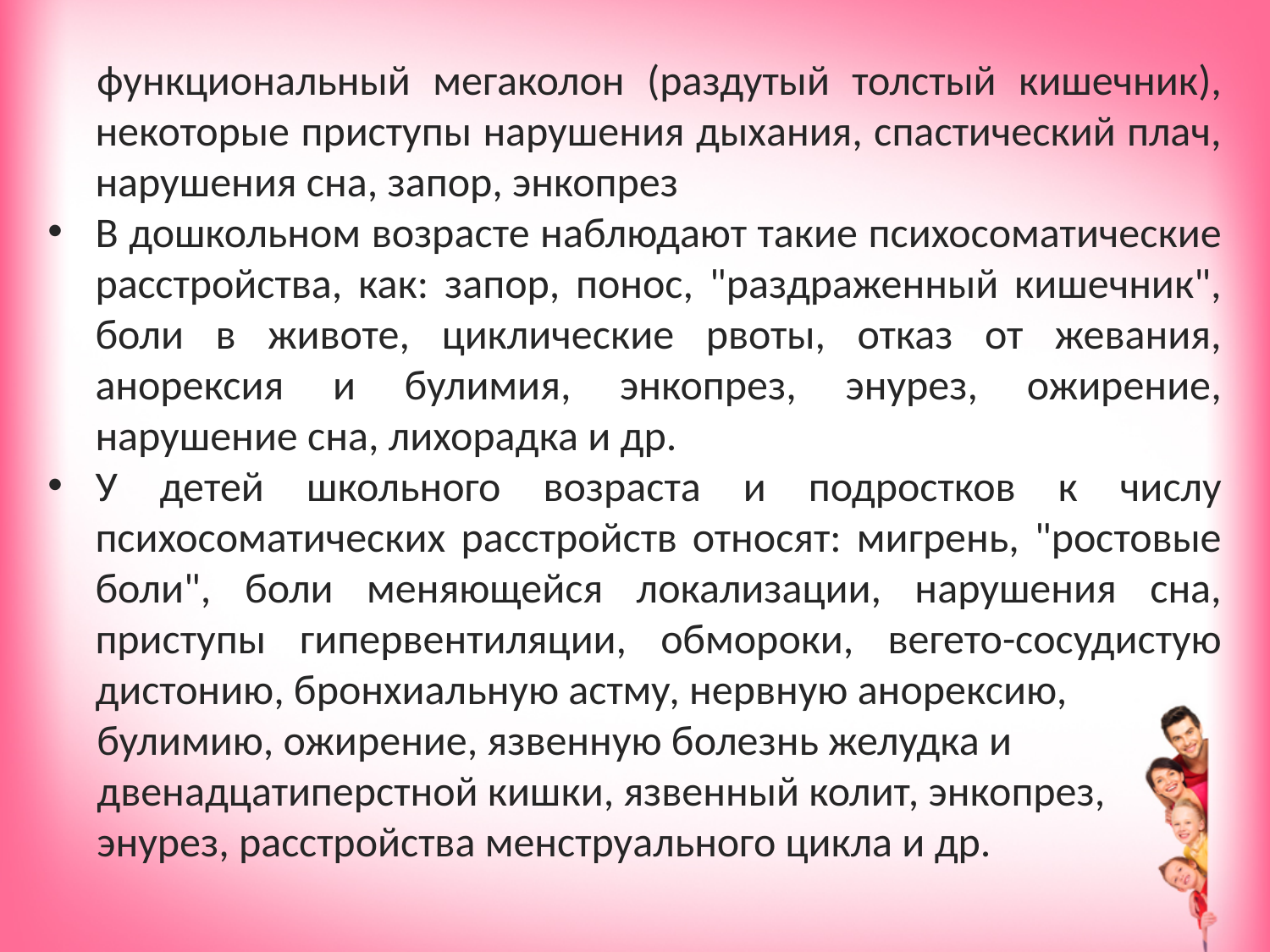

функциональный мегаколон (раздутый толстый кишечник), некоторые приступы нарушения дыхания, спастический плач, нарушения сна, запор, энкопрез
В дошкольном возрасте наблюдают такие психосоматические расстройства, как: запор, понос, "раздраженный кишечник", боли в животе, циклические рвоты, отказ от жевания, анорексия и булимия, энкопрез, энурез, ожирение, нарушение сна, лихорадка и др.
У детей школьного возраста и подростков к числу психосоматических расстройств относят: мигрень, "ростовые боли", боли меняющейся локализации, нарушения сна, приступы гипервентиляции, обмороки, вегето-сосудистую дистонию, бронхиальную астму, нервную анорексию,
булимию, ожирение, язвенную болезнь желудка и
двенадцатиперстной кишки, язвенный колит, энкопрез,
энурез, расстройства менструального цикла и др.